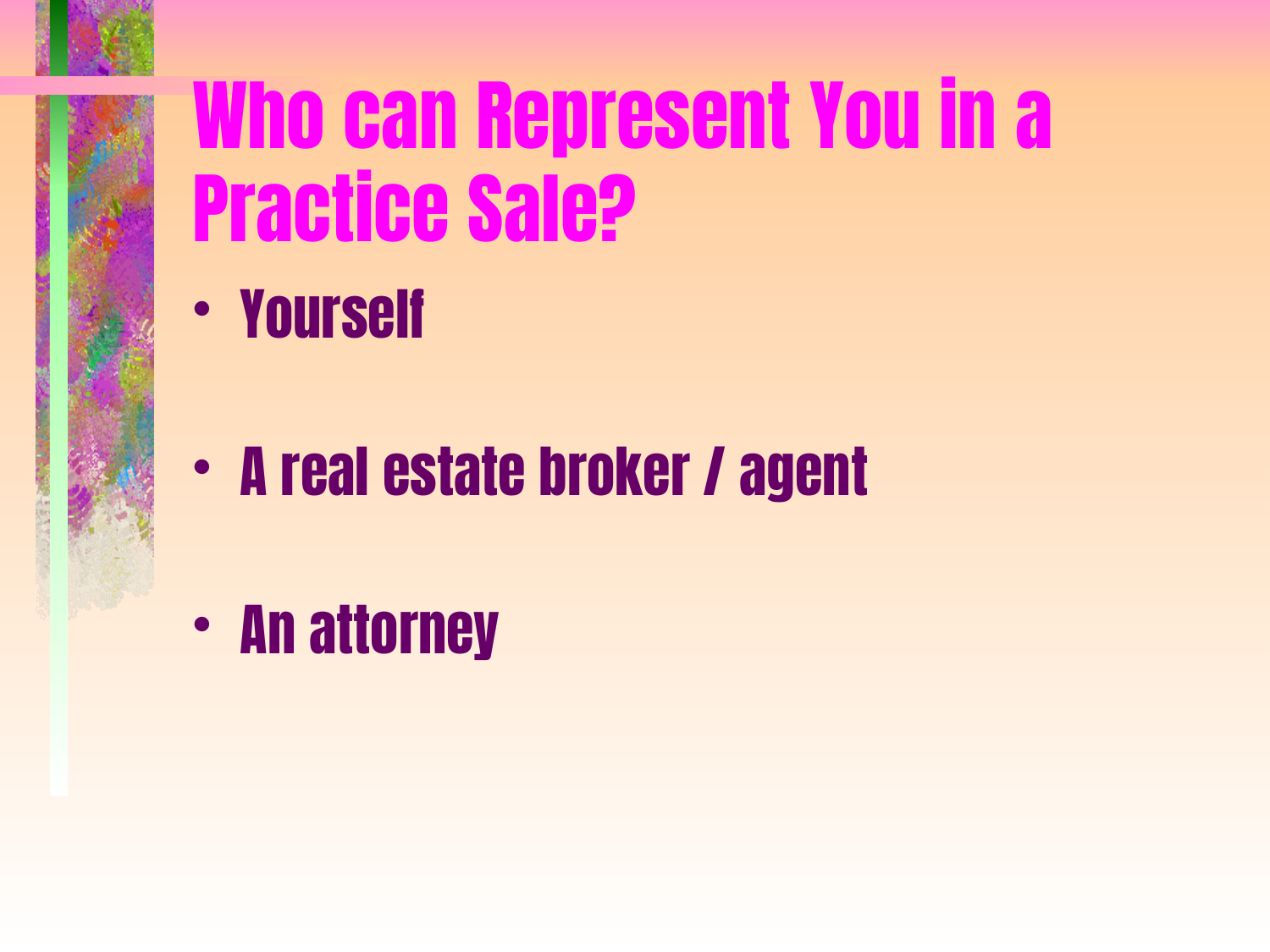

# Who can Represent You in a Practice Sale?
Yourself

A real estate broker / agent

An attorney